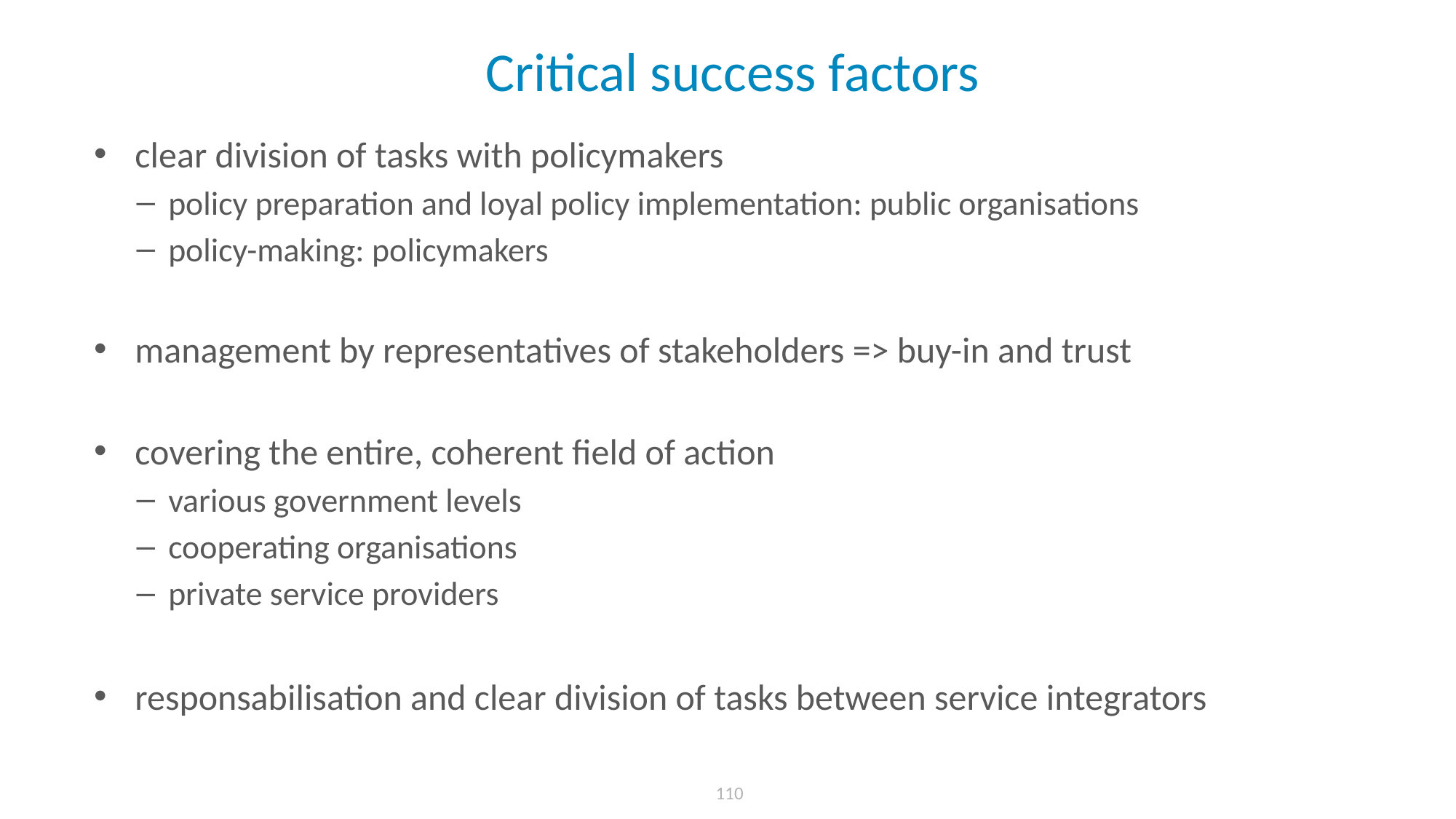

# Critical success factors
clear division of tasks with policymakers
policy preparation and loyal policy implementation: public organisations
policy-making: policymakers

management by representatives of stakeholders => buy-in and trust

covering the entire, coherent field of action
various government levels
cooperating organisations
private service providers

responsabilisation and clear division of tasks between service integrators

 110